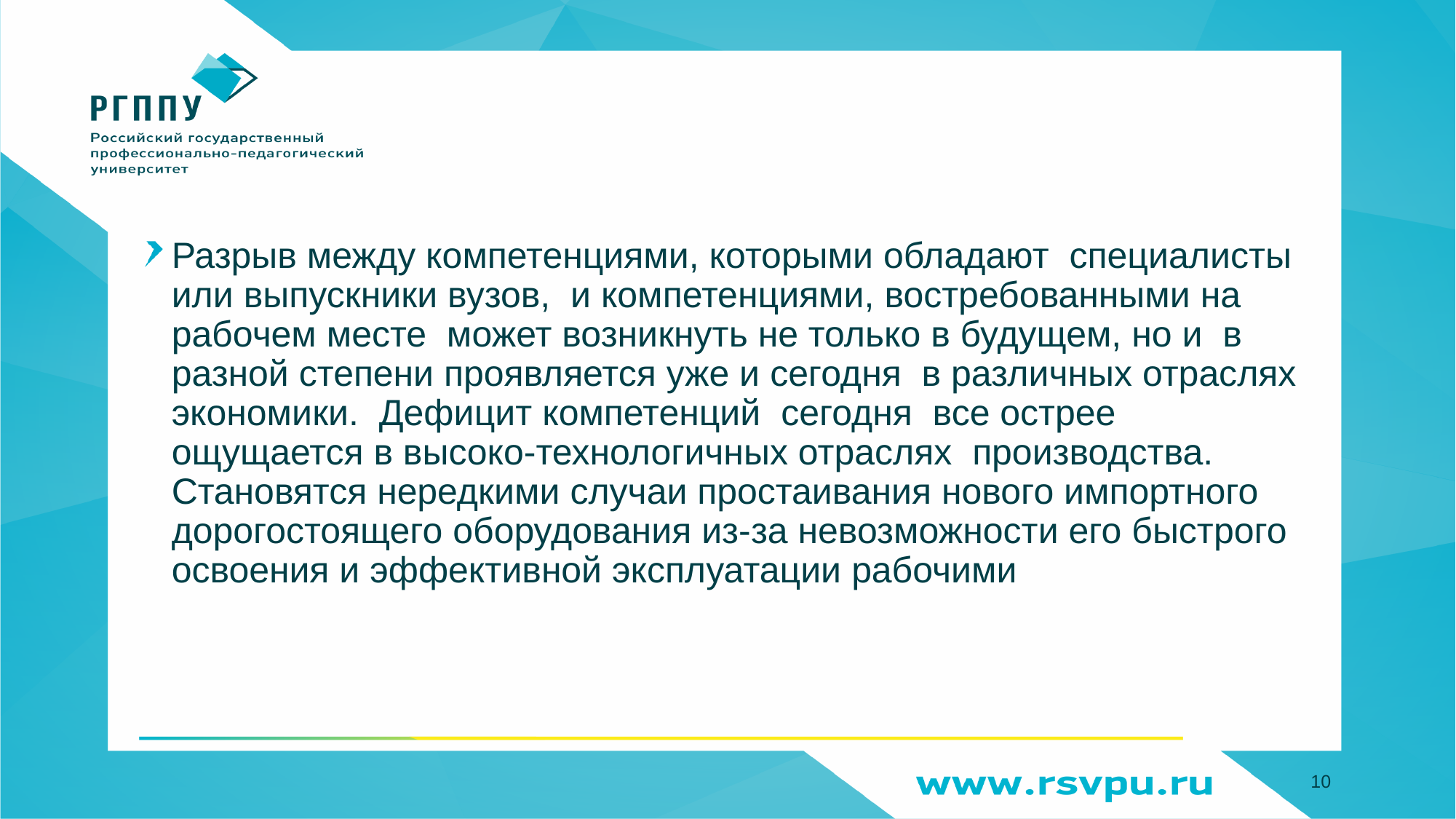

#
Разрыв между компетенциями, которыми обладают  специалисты или выпускники вузов,  и компетенциями, востребованными на рабочем месте  может возникнуть не только в будущем, но и  в разной степени проявляется уже и сегодня  в различных отраслях экономики.  Дефицит компетенций  сегодня  все острее ощущается в высоко-технологичных отраслях  производства. Становятся нередкими случаи простаивания нового импортного дорогостоящего оборудования из-за невозможности его быстрого освоения и эффективной эксплуатации рабочими
10